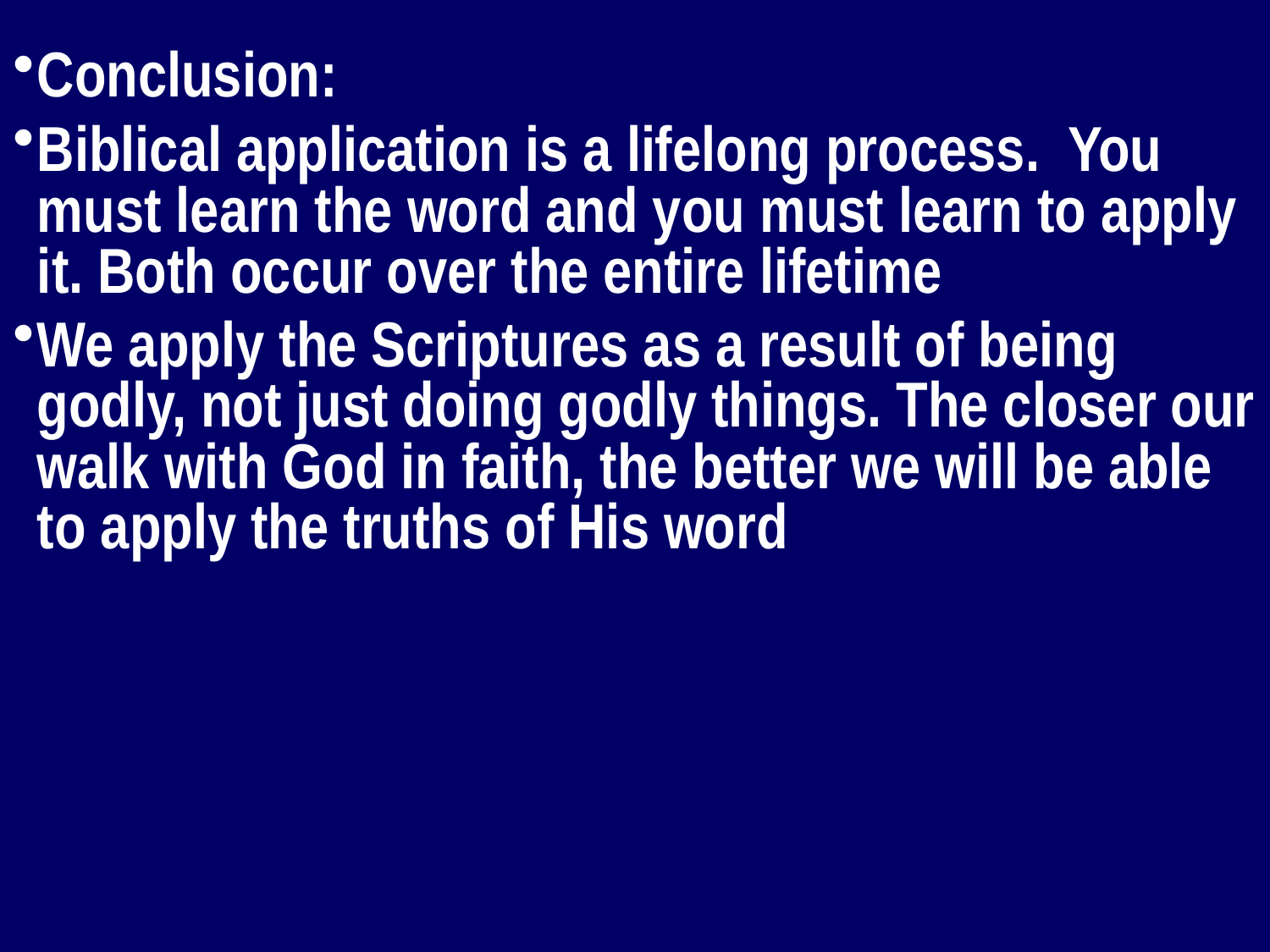

Conclusion:
Biblical application is a lifelong process.  You must learn the word and you must learn to apply it. Both occur over the entire lifetime
We apply the Scriptures as a result of being godly, not just doing godly things. The closer our walk with God in faith, the better we will be able to apply the truths of His word